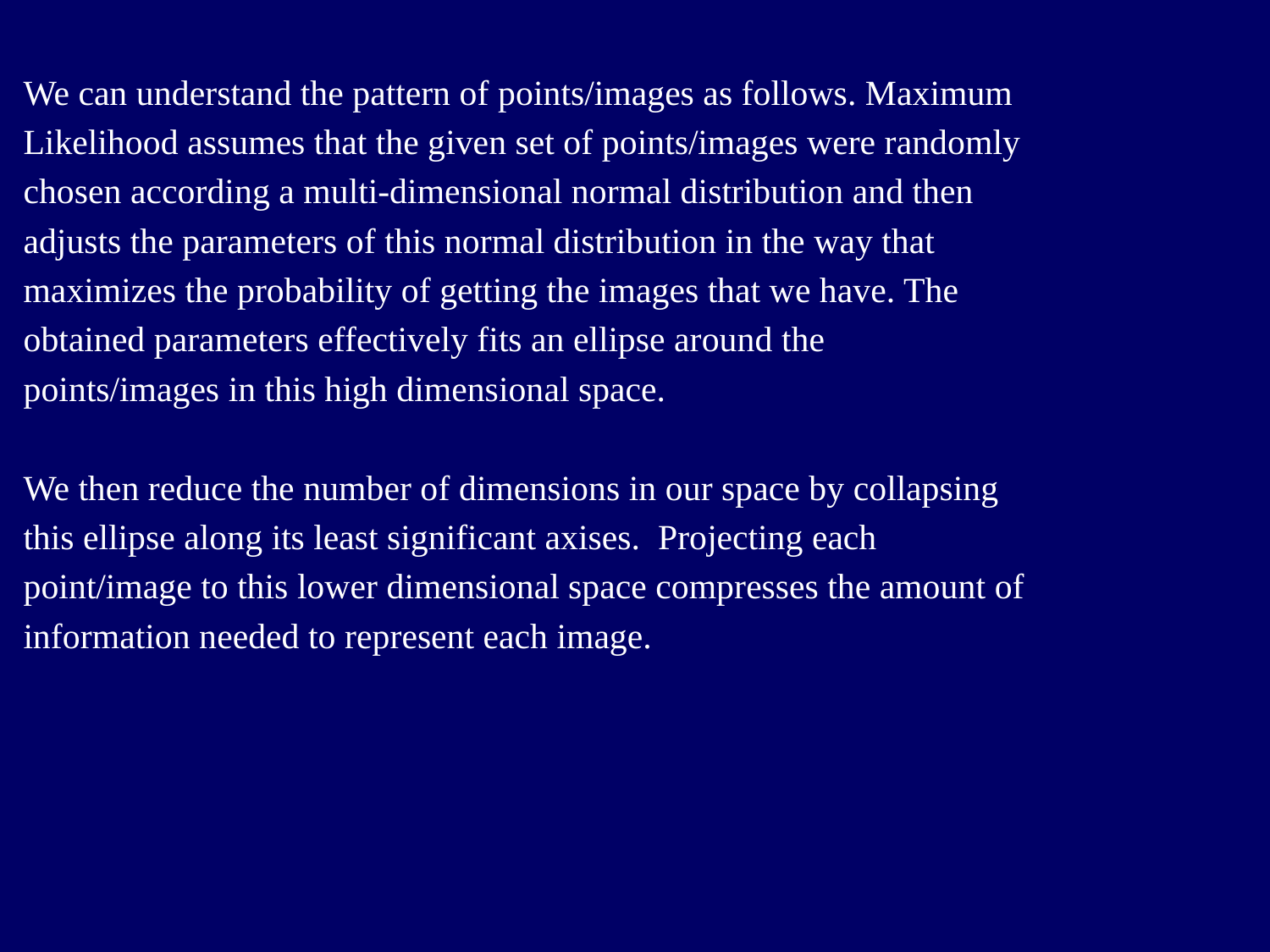

We can understand the pattern of points/images as follows. Maximum
Likelihood assumes that the given set of points/images were randomly
chosen according a multi-dimensional normal distribution and then
adjusts the parameters of this normal distribution in the way that
maximizes the probability of getting the images that we have. The
obtained parameters effectively fits an ellipse around the
points/images in this high dimensional space.

We then reduce the number of dimensions in our space by collapsing
this ellipse along its least significant axises.  Projecting each
point/image to this lower dimensional space compresses the amount of
information needed to represent each image.